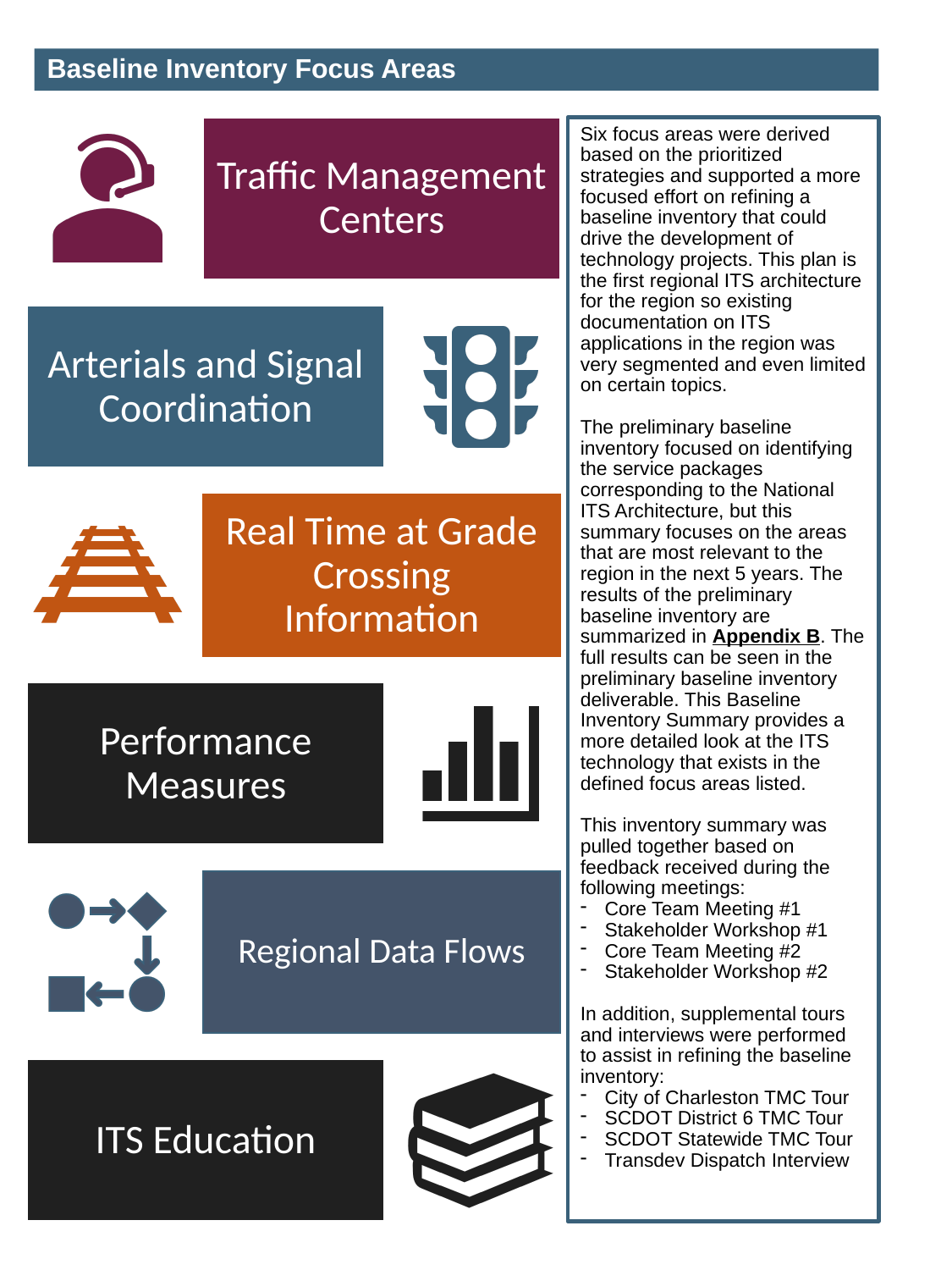

# Baseline Inventory Focus Areas
Traffic Management Centers
Arterials and Signal Coordination
Real Time at Grade Crossing Information
Performance Measures
Regional Data Flows
ITS Education
Six focus areas were derived based on the prioritized strategies and supported a more focused effort on refining a baseline inventory that could drive the development of technology projects. This plan is the first regional ITS architecture for the region so existing documentation on ITS applications in the region was very segmented and even limited on certain topics.

The preliminary baseline inventory focused on identifying the service packages corresponding to the National ITS Architecture, but this summary focuses on the areas that are most relevant to the region in the next 5 years. The results of the preliminary baseline inventory are summarized in Appendix B. The full results can be seen in the preliminary baseline inventory deliverable. This Baseline Inventory Summary provides a more detailed look at the ITS technology that exists in the defined focus areas listed.

This inventory summary was pulled together based on feedback received during the following meetings:
Core Team Meeting #1
Stakeholder Workshop #1
Core Team Meeting #2
Stakeholder Workshop #2

In addition, supplemental tours and interviews were performed to assist in refining the baseline inventory:
City of Charleston TMC Tour
SCDOT District 6 TMC Tour
SCDOT Statewide TMC Tour
Transdev Dispatch Interview